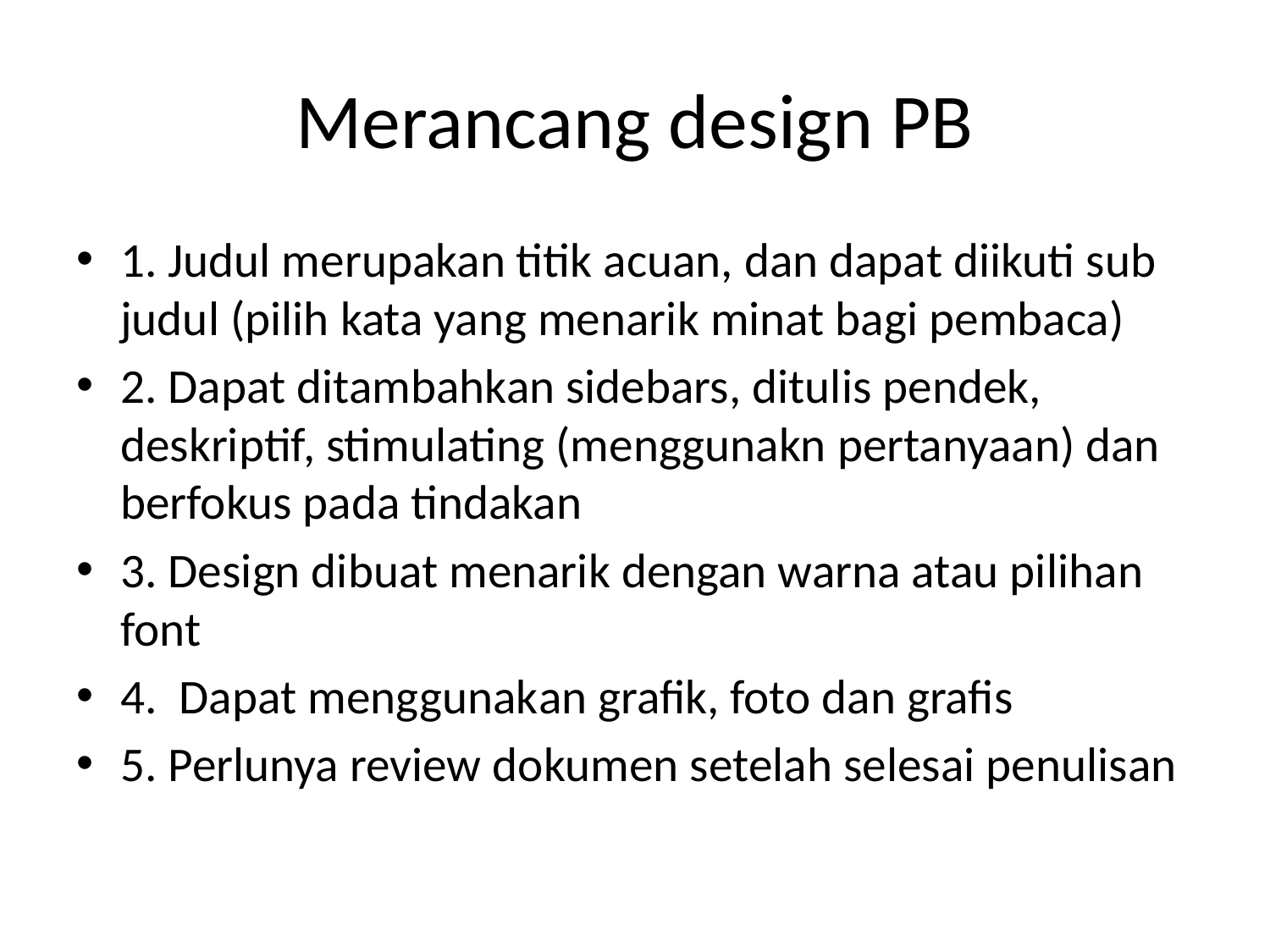

# Merancang design PB
1. Judul merupakan titik acuan, dan dapat diikuti sub judul (pilih kata yang menarik minat bagi pembaca)
2. Dapat ditambahkan sidebars, ditulis pendek, deskriptif, stimulating (menggunakn pertanyaan) dan berfokus pada tindakan
3. Design dibuat menarik dengan warna atau pilihan font
4.  Dapat menggunakan grafik, foto dan grafis
5. Perlunya review dokumen setelah selesai penulisan